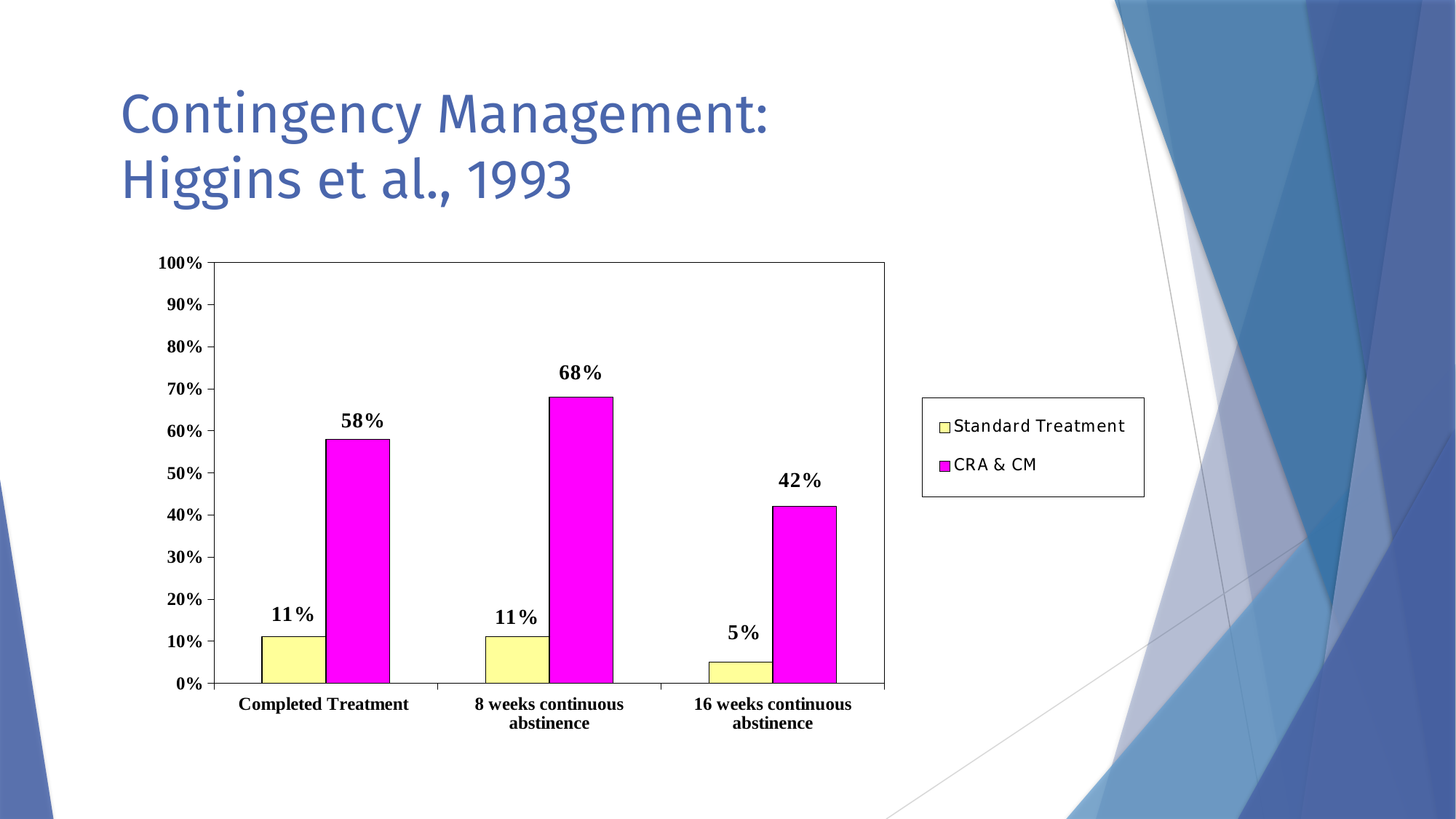

# Contingency Management: Higgins et al., 1993

### Chart

| Category | Standard Treatment | CRA & CM |
|---|---|---|
| Completed Treatment  | 0.11 | 0.58 |
| 8 weeks continuous abstinence | 0.11 | 0.68 |
| 16 weeks continuous abstinence | 0.05 | 0.42 |